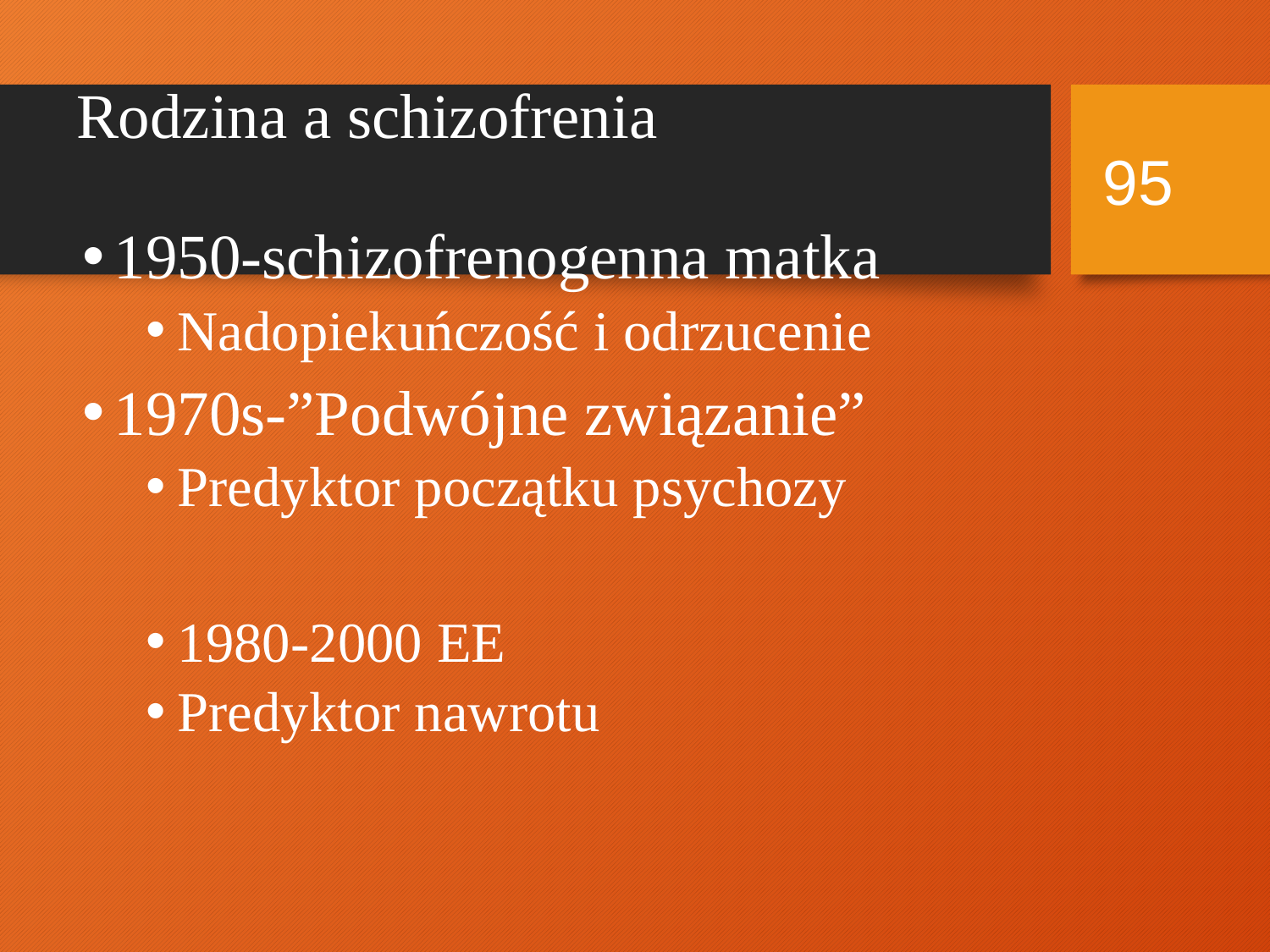

# Rodzina a schizofrenia
95
1950-schizofrenogenna matka
Nadopiekuńczość i odrzucenie
1970s-”Podwójne związanie”
Predyktor początku psychozy

1980-2000 EE
Predyktor nawrotu